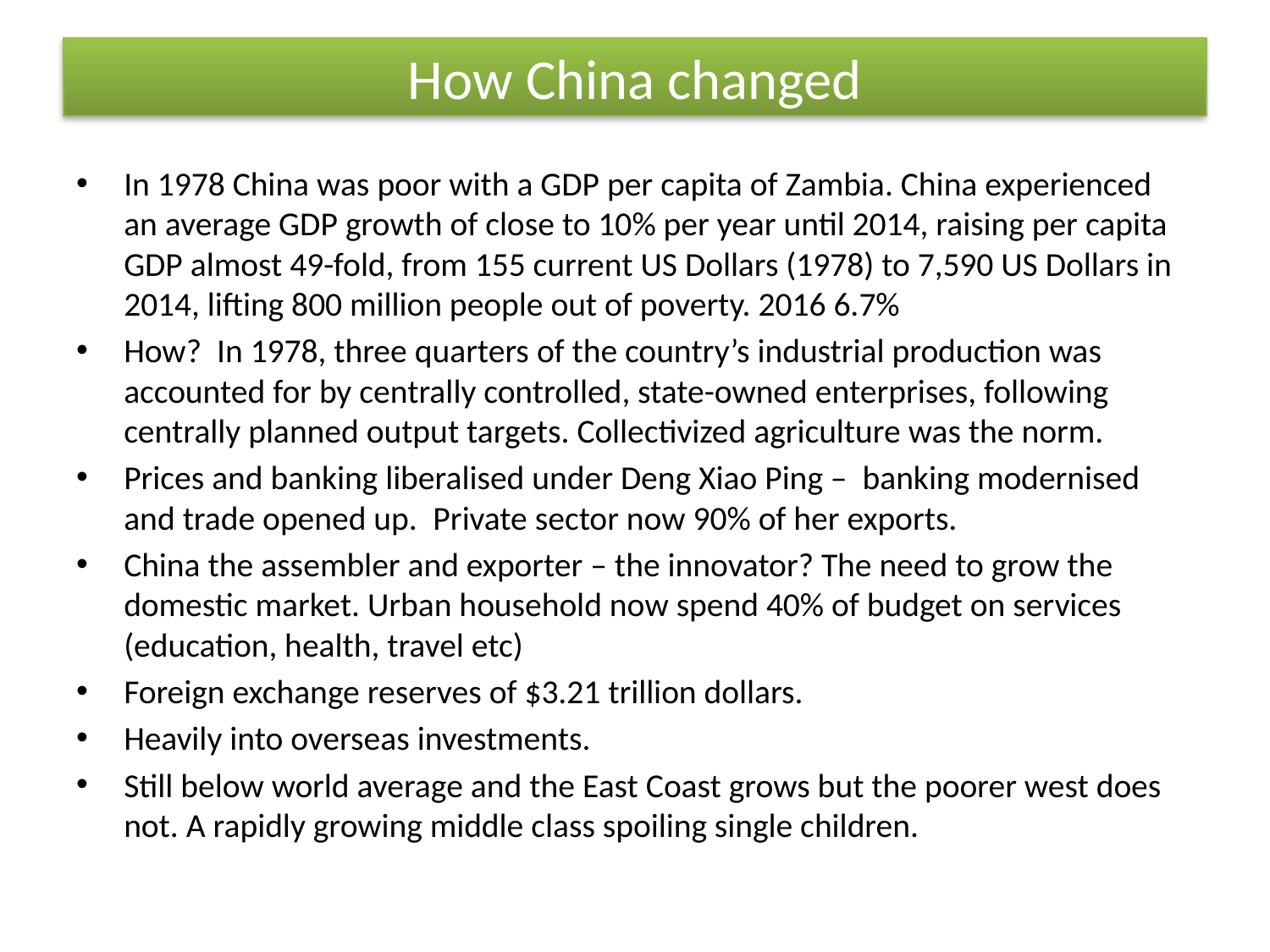

# How China changed
In 1978 China was poor with a GDP per capita of Zambia. China experienced an average GDP growth of close to 10% per year until 2014, raising per capita GDP almost 49-fold, from 155 current US Dollars (1978) to 7,590 US Dollars in 2014, lifting 800 million people out of poverty. 2016 6.7%
How?  In 1978, three quarters of the country’s industrial production was accounted for by centrally controlled, state-owned enterprises, following centrally planned output targets. Collectivized agriculture was the norm.
Prices and banking liberalised under Deng Xiao Ping –  banking modernised and trade opened up.  Private sector now 90% of her exports.
China the assembler and exporter – the innovator? The need to grow the domestic market. Urban household now spend 40% of budget on services (education, health, travel etc)
Foreign exchange reserves of $3.21 trillion dollars.
Heavily into overseas investments.
Still below world average and the East Coast grows but the poorer west does not. A rapidly growing middle class spoiling single children.